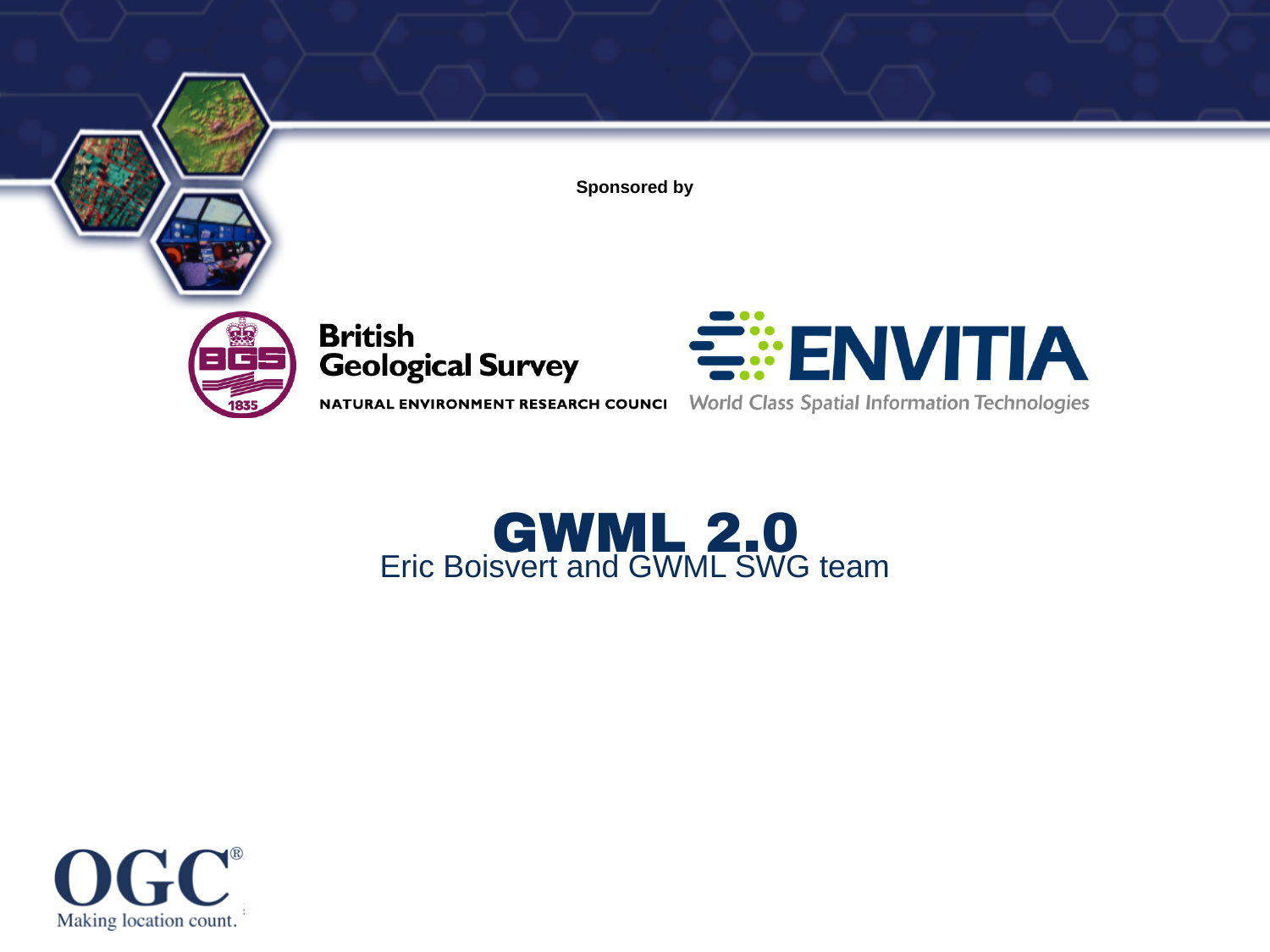

# GWML 2.0
Eric Boisvert and GWML SWG team